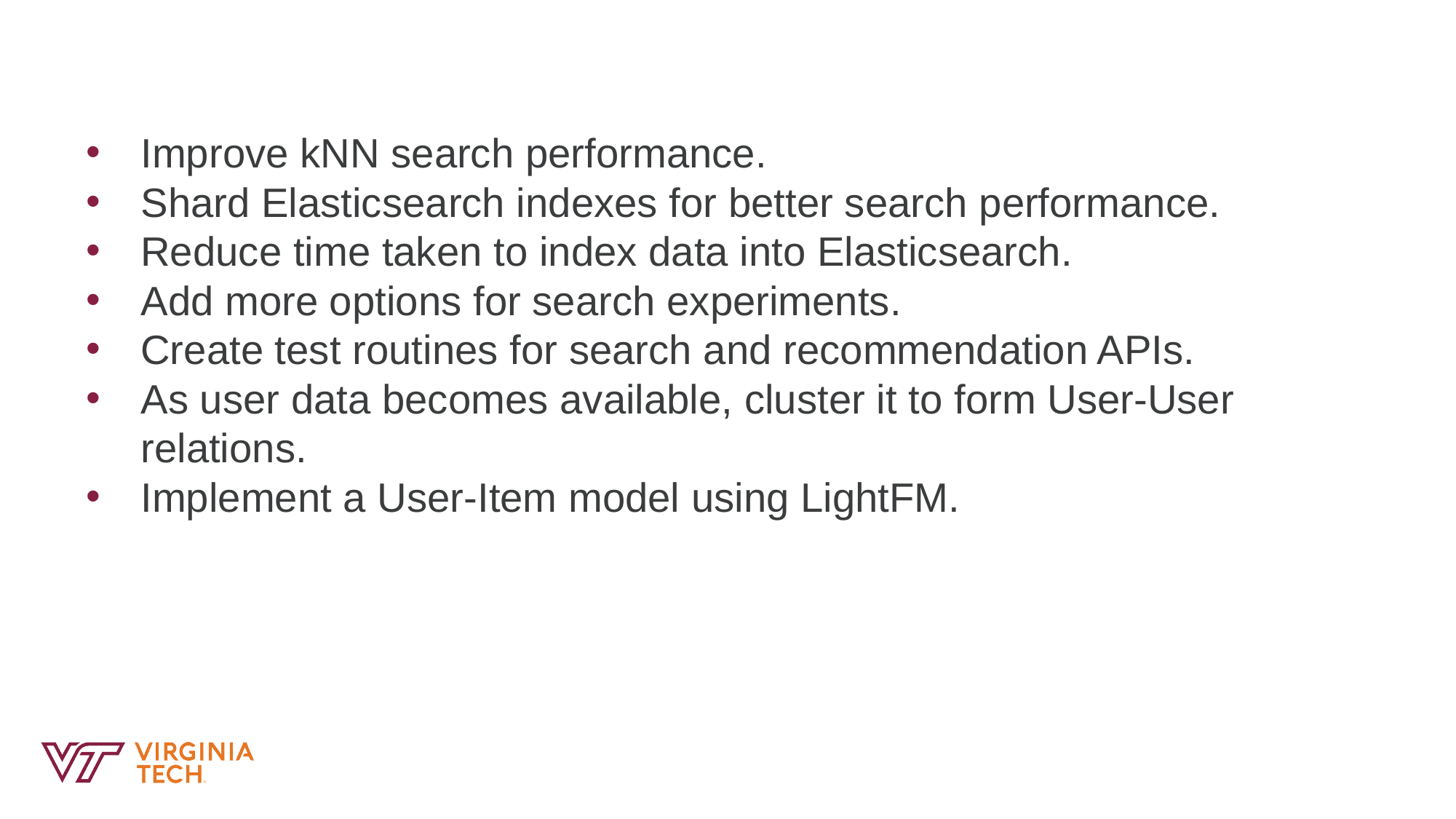

# Quote Callout
Improve kNN search performance.
Shard Elasticsearch indexes for better search performance.
Reduce time taken to index data into Elasticsearch.
Add more options for search experiments.
Create test routines for search and recommendation APIs.
As user data becomes available, cluster it to form User-User relations.
Implement a User-Item model using LightFM.